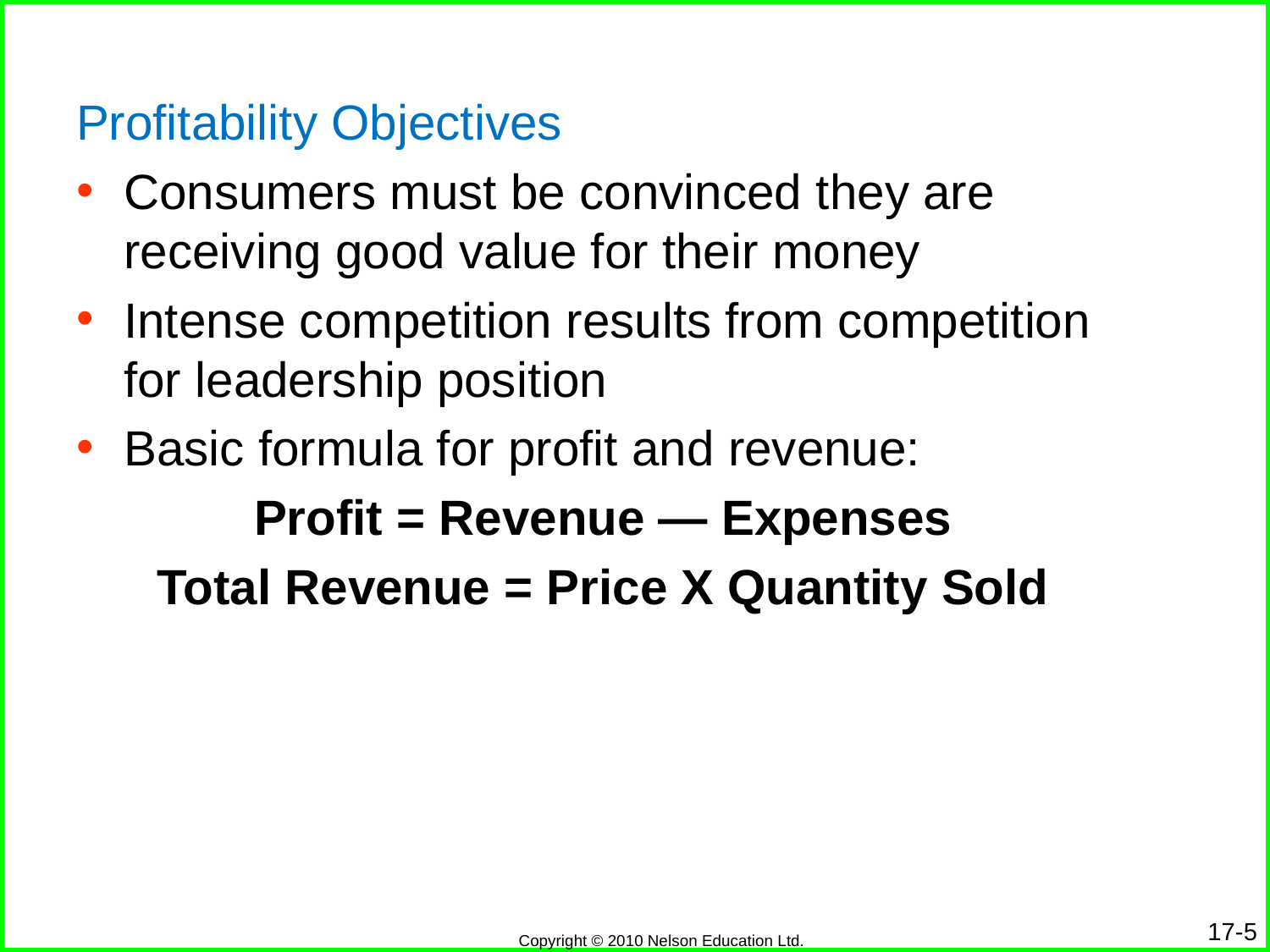

Profitability Objectives
Consumers must be convinced they are receiving good value for their money
Intense competition results from competition for leadership position
Basic formula for profit and revenue:
Profit = Revenue ― Expenses
Total Revenue = Price X Quantity Sold
17-5